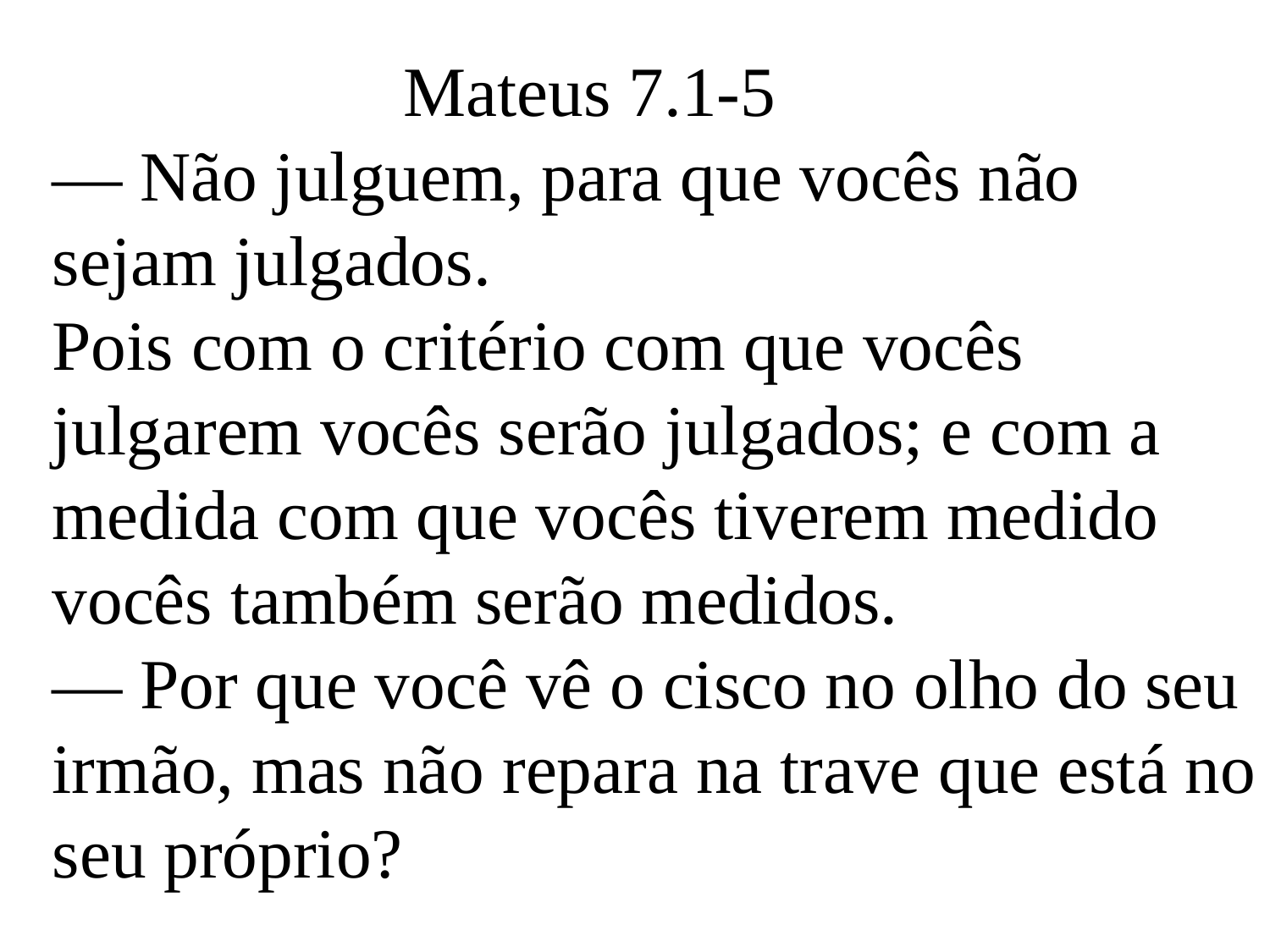

Mateus 7.1-5
— Não julguem, para que vocês não sejam julgados.
Pois com o critério com que vocês julgarem vocês serão julgados; e com a medida com que vocês tiverem medido vocês também serão medidos.
— Por que você vê o cisco no olho do seu irmão, mas não repara na trave que está no seu próprio?